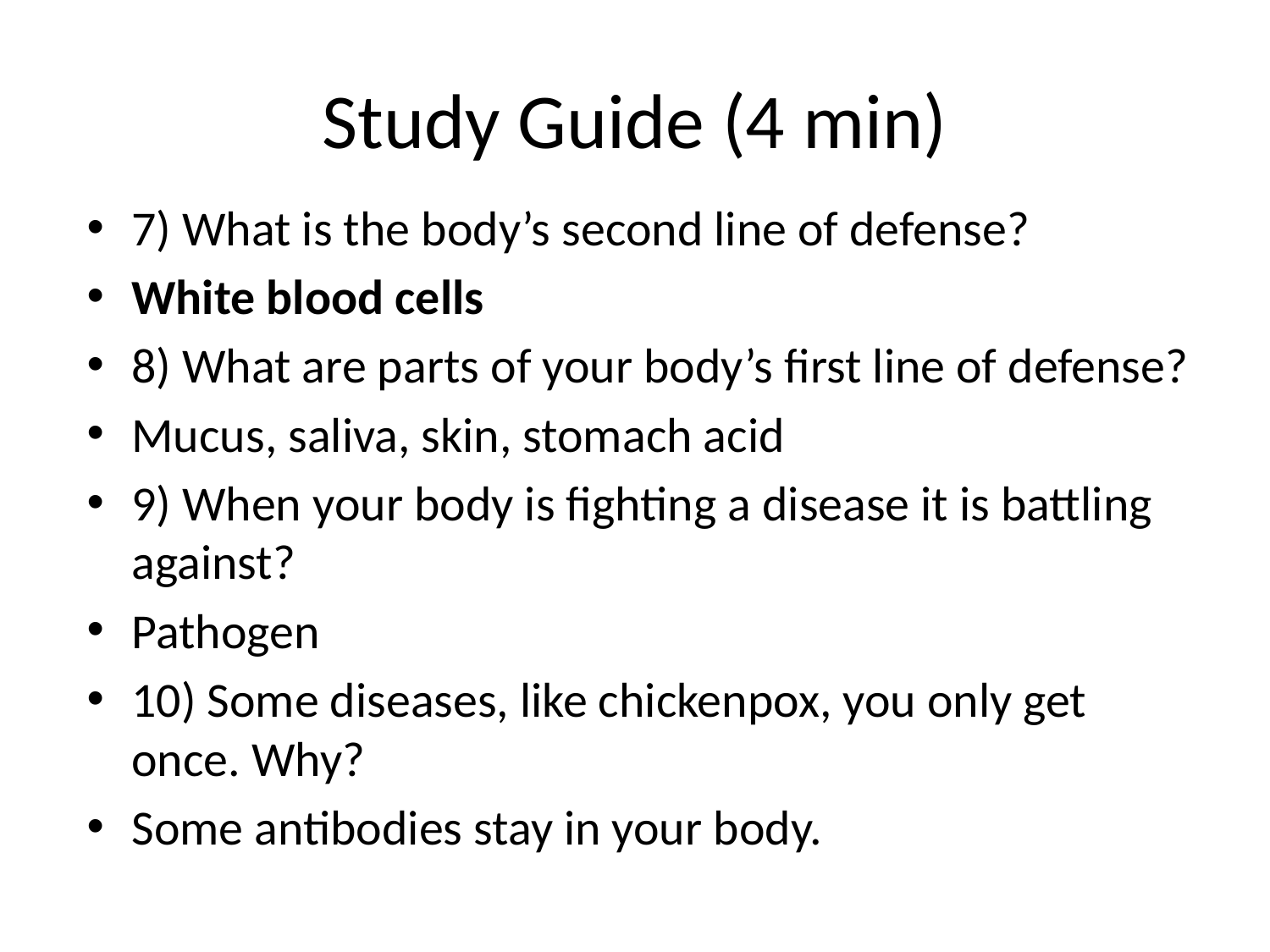

# Study Guide (4 min)
7) What is the body’s second line of defense?
White blood cells
8) What are parts of your body’s first line of defense?
Mucus, saliva, skin, stomach acid
9) When your body is fighting a disease it is battling against?
Pathogen
10) Some diseases, like chickenpox, you only get once. Why?
Some antibodies stay in your body.